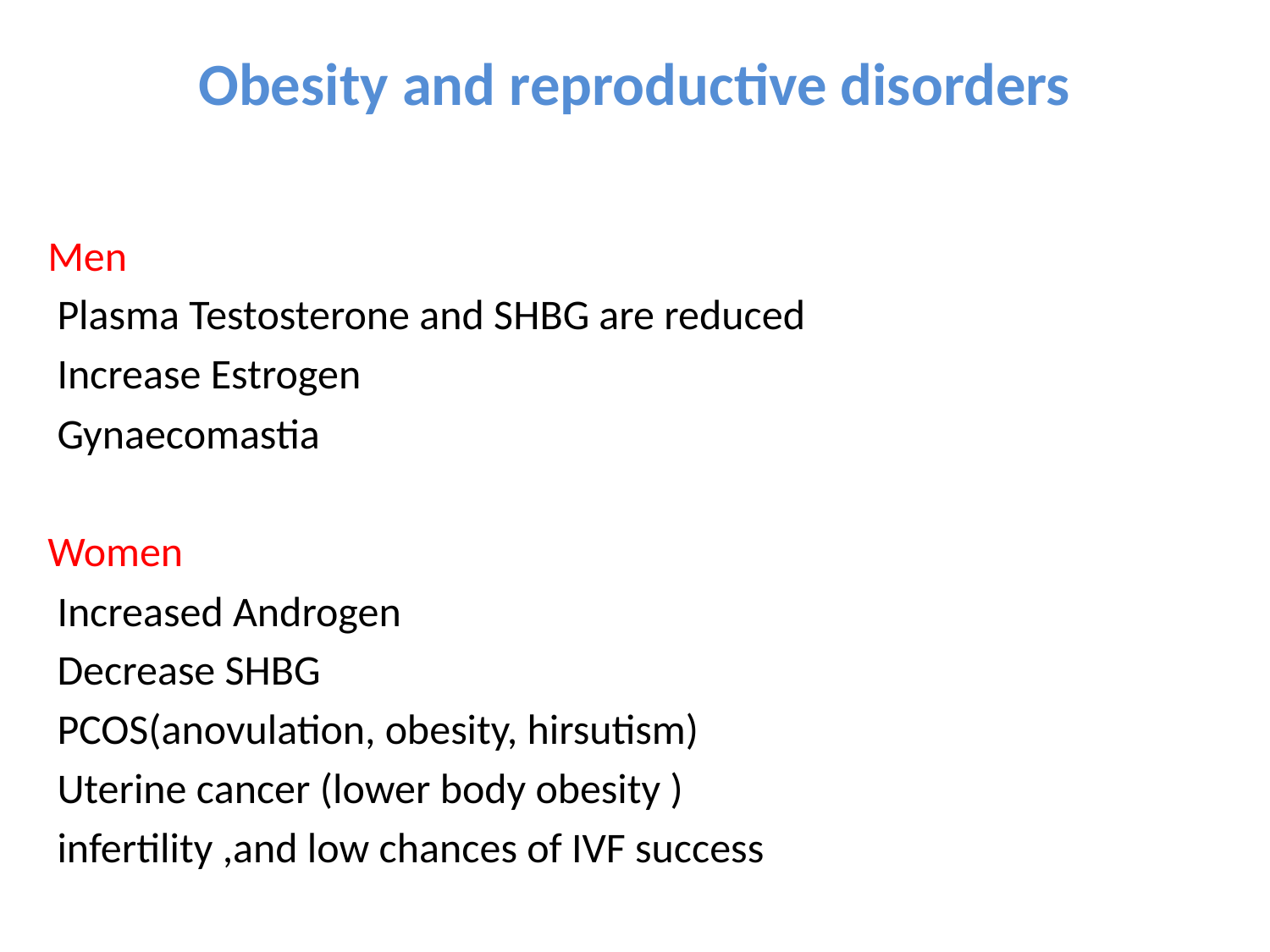

# Obesity and reproductive disorders
Men
 Plasma Testosterone and SHBG are reduced
 Increase Estrogen
 Gynaecomastia

Women
 Increased Androgen
 Decrease SHBG
 PCOS(anovulation, obesity, hirsutism)
 Uterine cancer (lower body obesity )
 infertility ,and low chances of IVF success